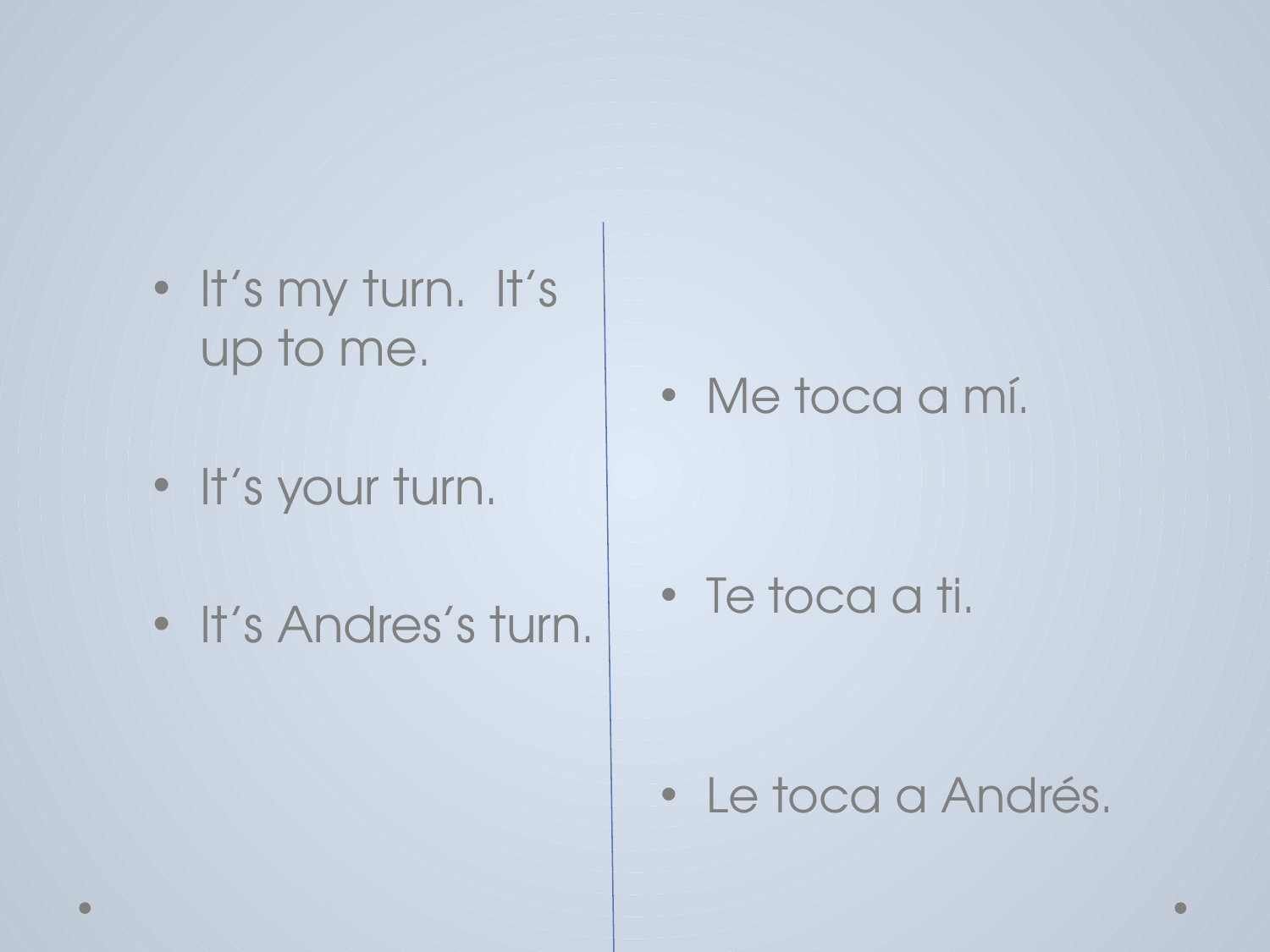

#

Me toca a mí.

Te toca a ti.

Le toca a Andrés.

It’s my turn.  It’s up to me.

It’s your turn.

It’s Andres’s turn.